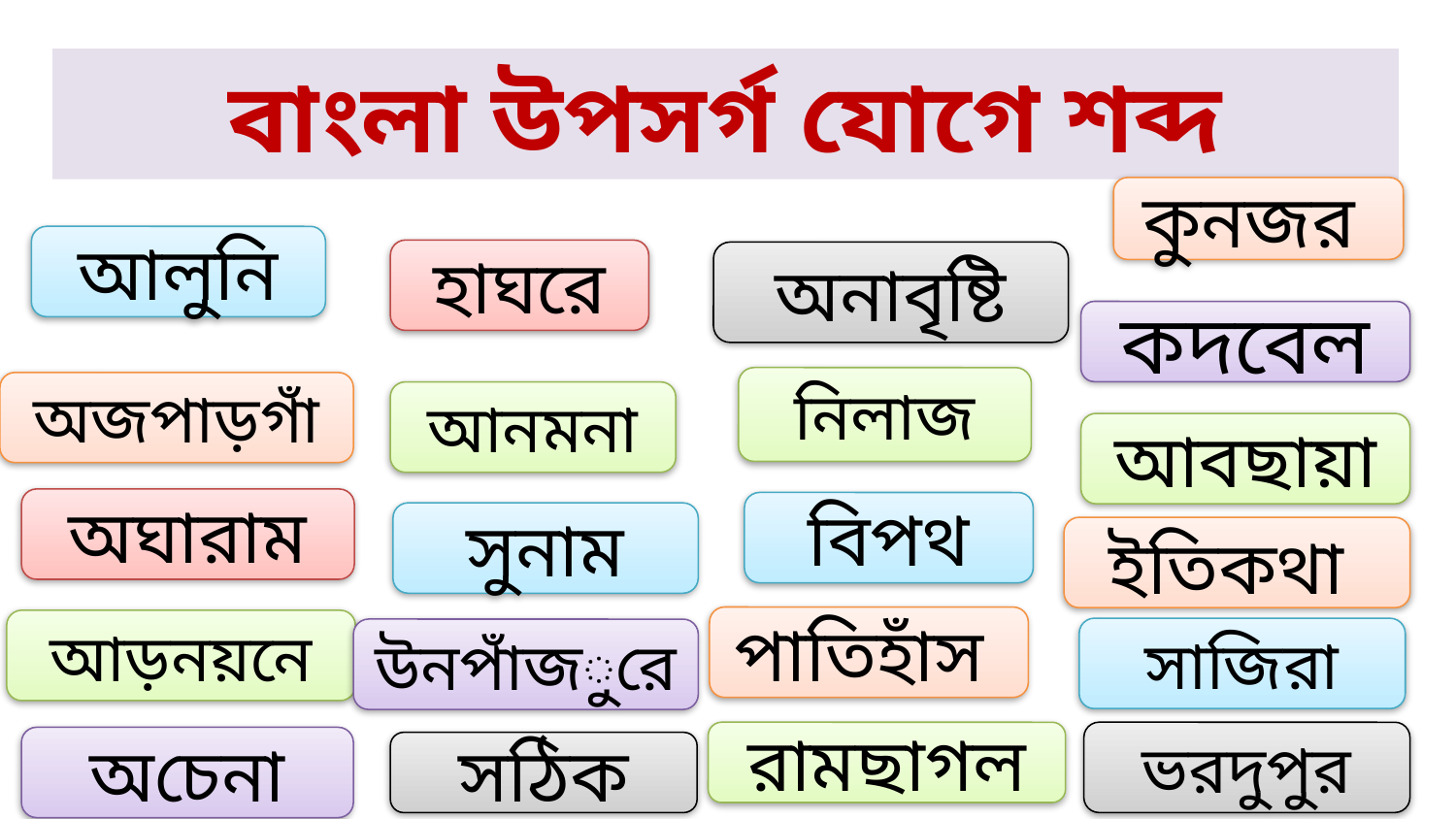

বাংলা উপসর্গ যোগে শব্দ
আলুনি
হাঘরে
অনাবৃষ্টি
কদবেল
নিলাজ
অজপাড়গাঁ
আনমনা
আবছায়া
অঘারাম
বিপথ
সুনাম
ইতিকথা
পাতিহাঁস
আড়নয়নে
সাজিরা
উনপাঁজুরে
রামছাগল
ভরদুপুর
অচেনা
সঠিক
কুনজর